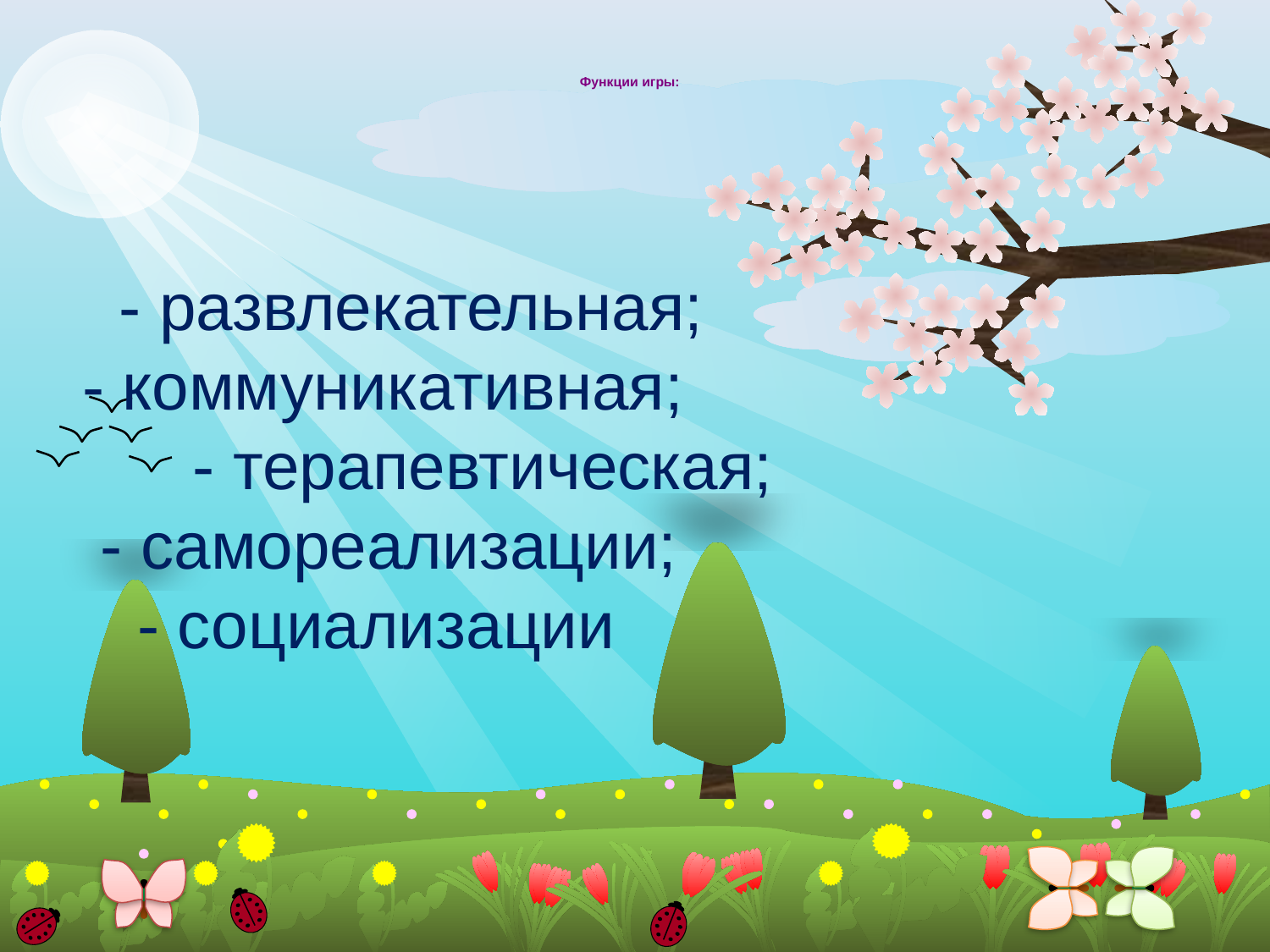

# Функции игры:

  - развлекательная;
- коммуникативная;
      - терапевтическая;
 - самореализации;
   - социализации